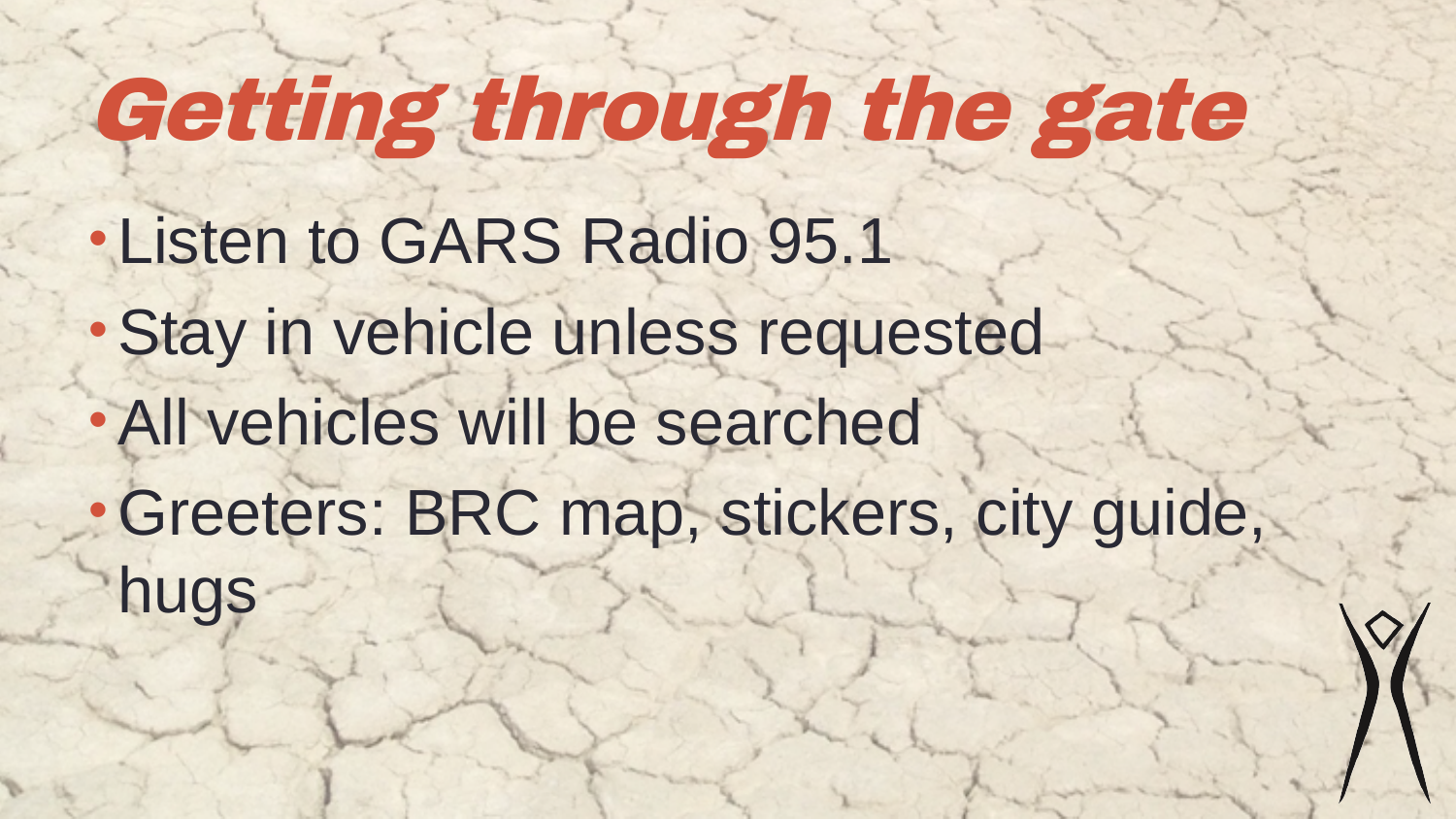

# Getting through the gate
Listen to GARS Radio 95.1
Stay in vehicle unless requested
All vehicles will be searched
Greeters: BRC map, stickers, city guide, hugs